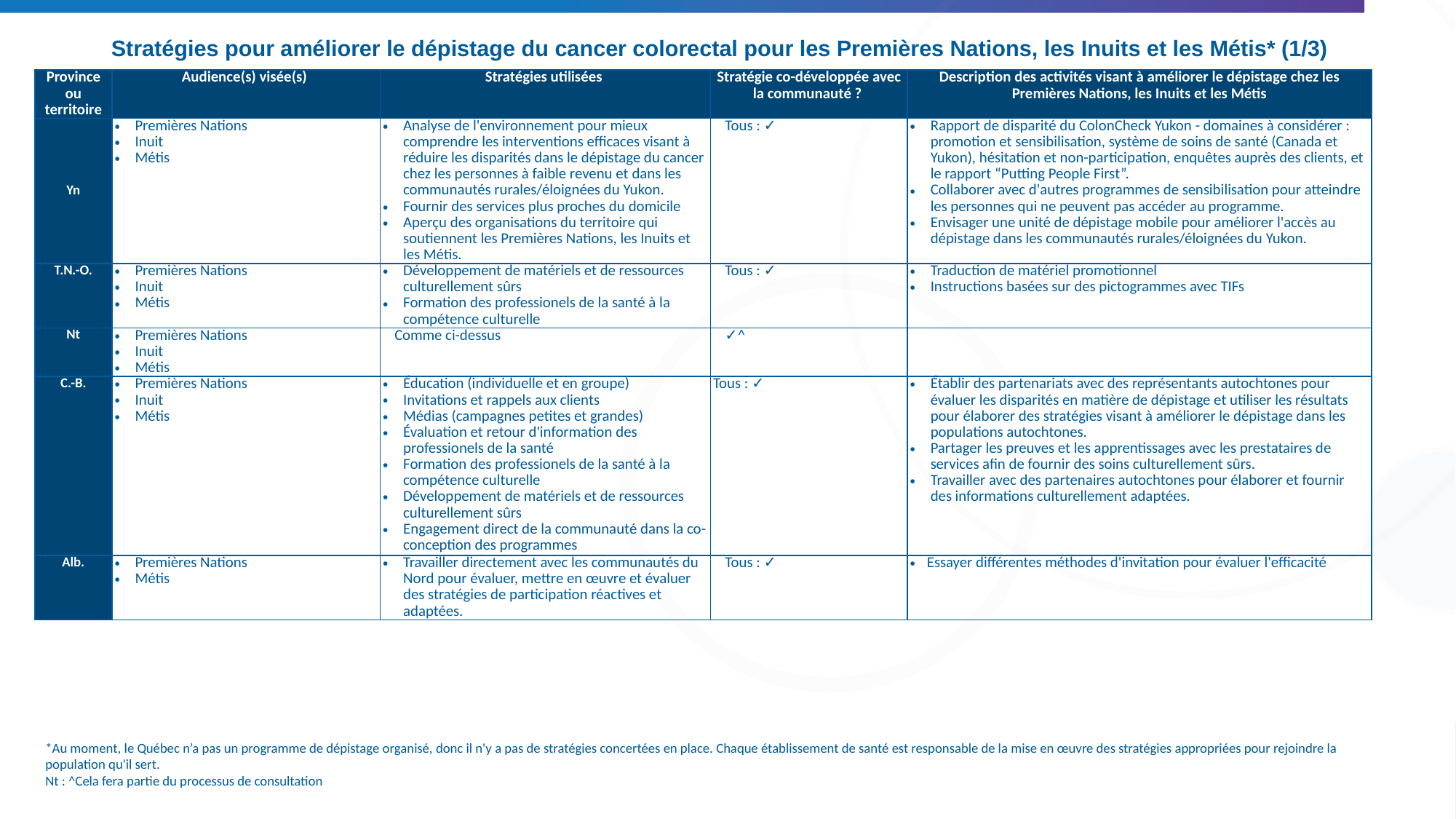

# Stratégies pour améliorer le dépistage du cancer colorectal pour les Premières Nations, les Inuits et les Métis* (1/3)
| Province ou territoire | Audience(s) visée(s) | Stratégies utilisées | Stratégie co-développée avec la communauté ? | Description des activités visant à améliorer le dépistage chez les Premières Nations, les Inuits et les Métis |
| --- | --- | --- | --- | --- |
| Yn | Premières Nations Inuit Métis | Analyse de l'environnement pour mieux comprendre les interventions efficaces visant à réduire les disparités dans le dépistage du cancer chez les personnes à faible revenu et dans les communautés rurales/éloignées du Yukon. Fournir des services plus proches du domicile Aperçu des organisations du territoire qui soutiennent les Premières Nations, les Inuits et les Métis. | Tous : ✓ | Rapport de disparité du ColonCheck Yukon - domaines à considérer : promotion et sensibilisation, système de soins de santé (Canada et Yukon), hésitation et non-participation, enquêtes auprès des clients, et le rapport “Putting People First”. Collaborer avec d'autres programmes de sensibilisation pour atteindre les personnes qui ne peuvent pas accéder au programme. Envisager une unité de dépistage mobile pour améliorer l'accès au dépistage dans les communautés rurales/éloignées du Yukon. |
| T.N.-O. | Premières Nations Inuit Métis | Développement de matériels et de ressources culturellement sûrs Formation des professionels de la santé à la compétence culturelle | Tous : ✓ | Traduction de matériel promotionnel Instructions basées sur des pictogrammes avec TIFs |
| Nt | Premières Nations Inuit Métis | Comme ci-dessus | ✓^ |  |
| C.-B. | Premières Nations Inuit Métis | Éducation (individuelle et en groupe) Invitations et rappels aux clients Médias (campagnes petites et grandes) Évaluation et retour d'information des professionels de la santé Formation des professionels de la santé à la compétence culturelle Développement de matériels et de ressources culturellement sûrs Engagement direct de la communauté dans la co-conception des programmes | Tous : ✓ | Établir des partenariats avec des représentants autochtones pour évaluer les disparités en matière de dépistage et utiliser les résultats pour élaborer des stratégies visant à améliorer le dépistage dans les populations autochtones. Partager les preuves et les apprentissages avec les prestataires de services afin de fournir des soins culturellement sûrs. Travailler avec des partenaires autochtones pour élaborer et fournir des informations culturellement adaptées. |
| Alb. | Premières Nations Métis | Travailler directement avec les communautés du Nord pour évaluer, mettre en œuvre et évaluer des stratégies de participation réactives et adaptées. | Tous : ✓ | Essayer différentes méthodes d'invitation pour évaluer l'efficacité |
*Au moment, le Québec n’a pas un programme de dépistage organisé, donc il n'y a pas de stratégies concertées en place. Chaque établissement de santé est responsable de la mise en œuvre des stratégies appropriées pour rejoindre la population qu'il sert.
Nt : ^Cela fera partie du processus de consultation